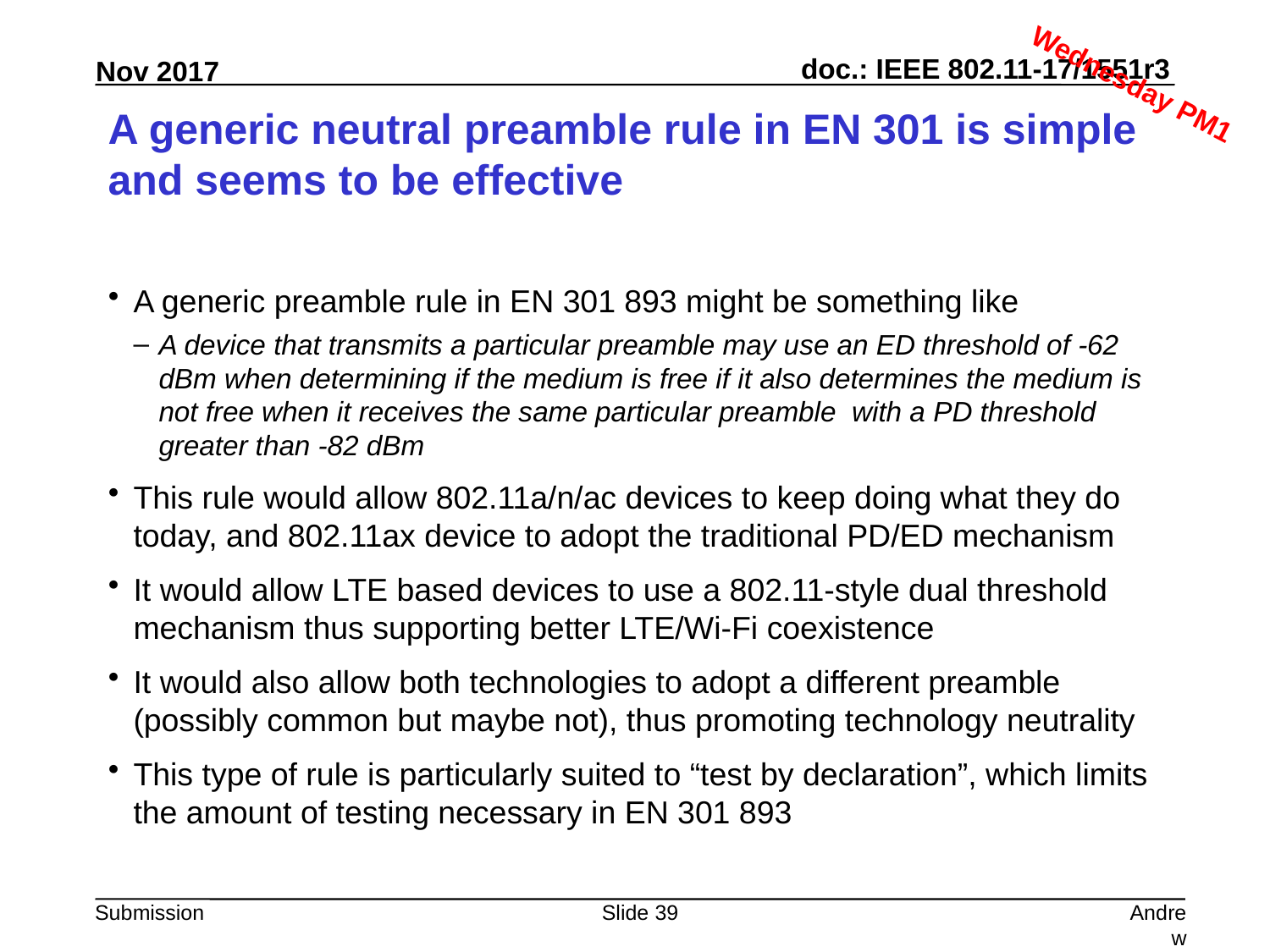

Wednesday PM1
# A generic neutral preamble rule in EN 301 is simple and seems to be effective
A generic preamble rule in EN 301 893 might be something like
A device that transmits a particular preamble may use an ED threshold of -62 dBm when determining if the medium is free if it also determines the medium is not free when it receives the same particular preamble  with a PD threshold greater than -82 dBm
This rule would allow 802.11a/n/ac devices to keep doing what they do today, and 802.11ax device to adopt the traditional PD/ED mechanism
It would allow LTE based devices to use a 802.11-style dual threshold mechanism thus supporting better LTE/Wi-Fi coexistence
It would also allow both technologies to adopt a different preamble (possibly common but maybe not), thus promoting technology neutrality
This type of rule is particularly suited to “test by declaration”, which limits the amount of testing necessary in EN 301 893
Slide 39
Andrew Myles, Cisco